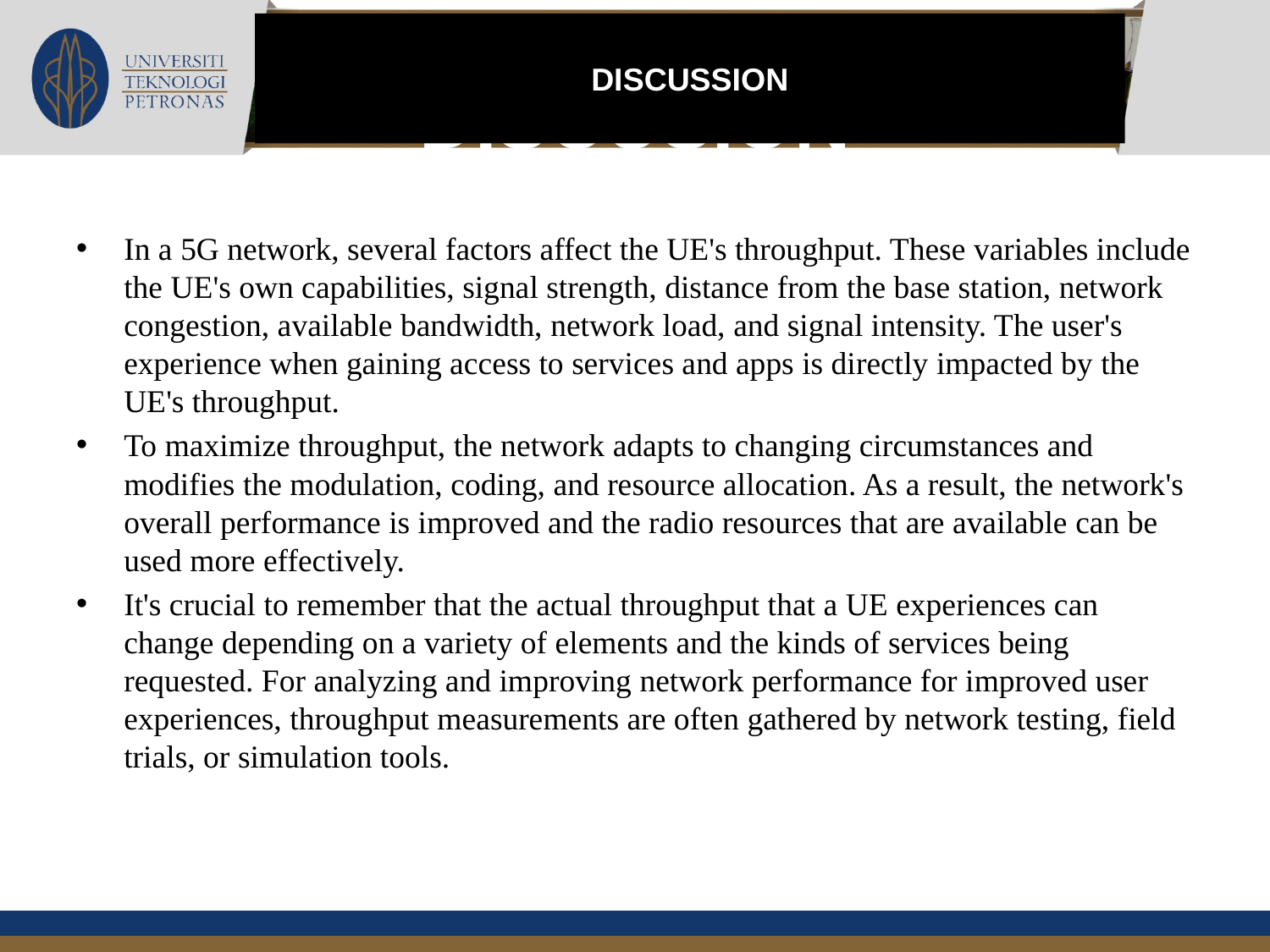

DISCUSSION
# DISCUSION
In a 5G network, several factors affect the UE's throughput. These variables include the UE's own capabilities, signal strength, distance from the base station, network congestion, available bandwidth, network load, and signal intensity. The user's experience when gaining access to services and apps is directly impacted by the UE's throughput.
To maximize throughput, the network adapts to changing circumstances and modifies the modulation, coding, and resource allocation. As a result, the network's overall performance is improved and the radio resources that are available can be used more effectively.
It's crucial to remember that the actual throughput that a UE experiences can change depending on a variety of elements and the kinds of services being requested. For analyzing and improving network performance for improved user experiences, throughput measurements are often gathered by network testing, field trials, or simulation tools.